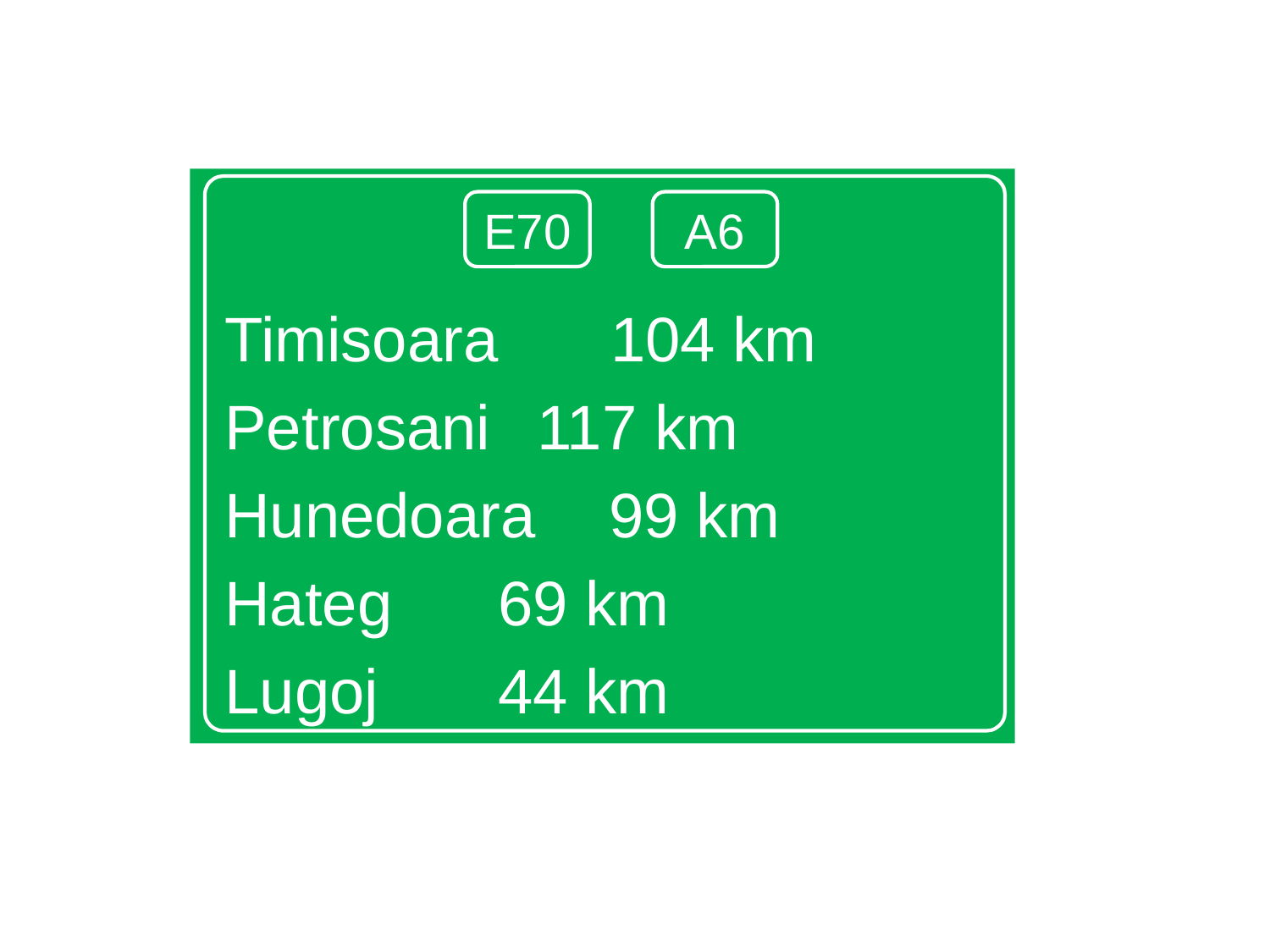

Timisoara	   	 104 km
Petrosani		 117 km
Hunedoara		   99 km
Hateg			   69 km
Lugoj			   44 km

E70
A6